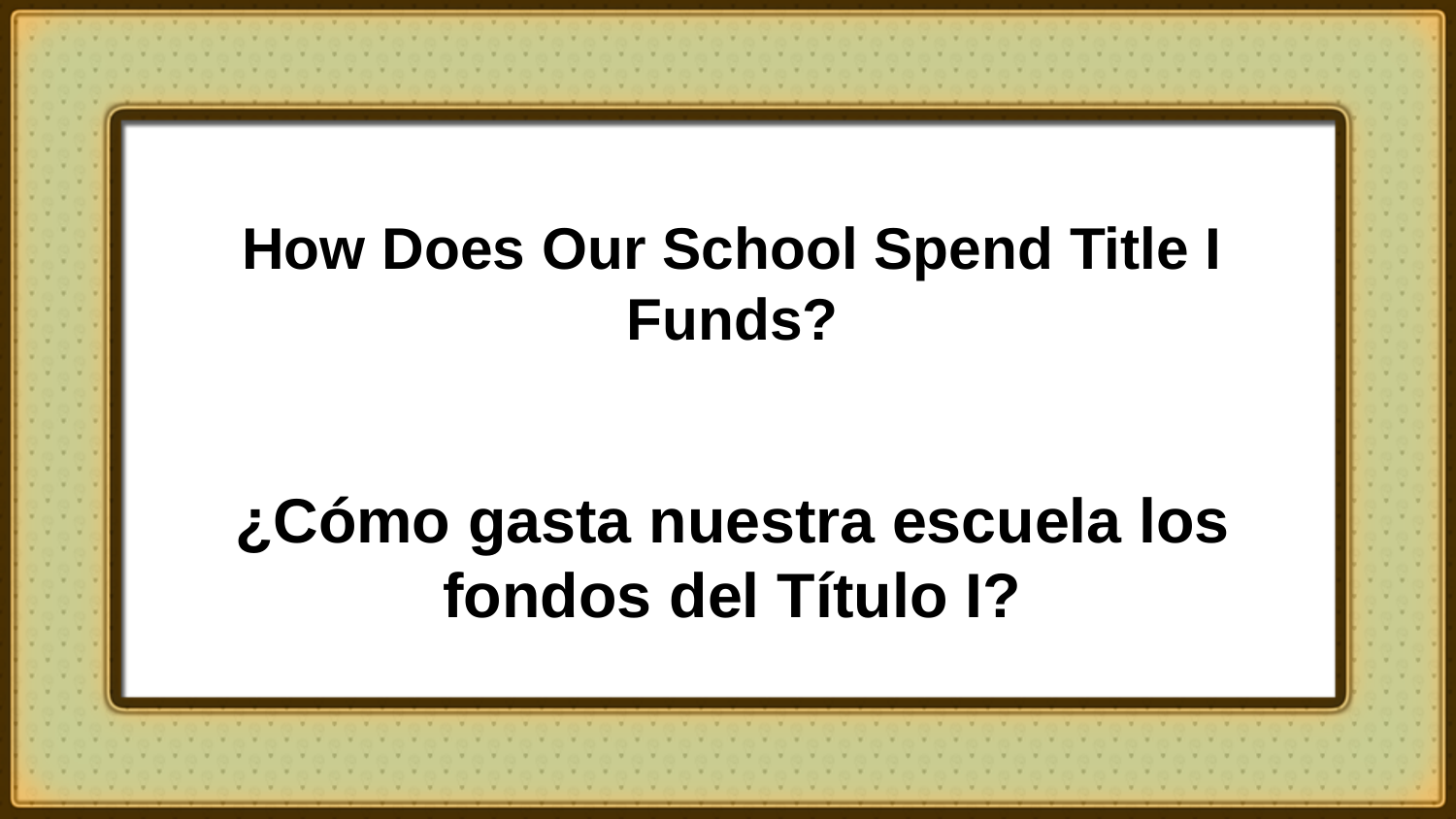

How Does Our School Spend Title I Funds?

¿Cómo gasta nuestra escuela los fondos del Título I?